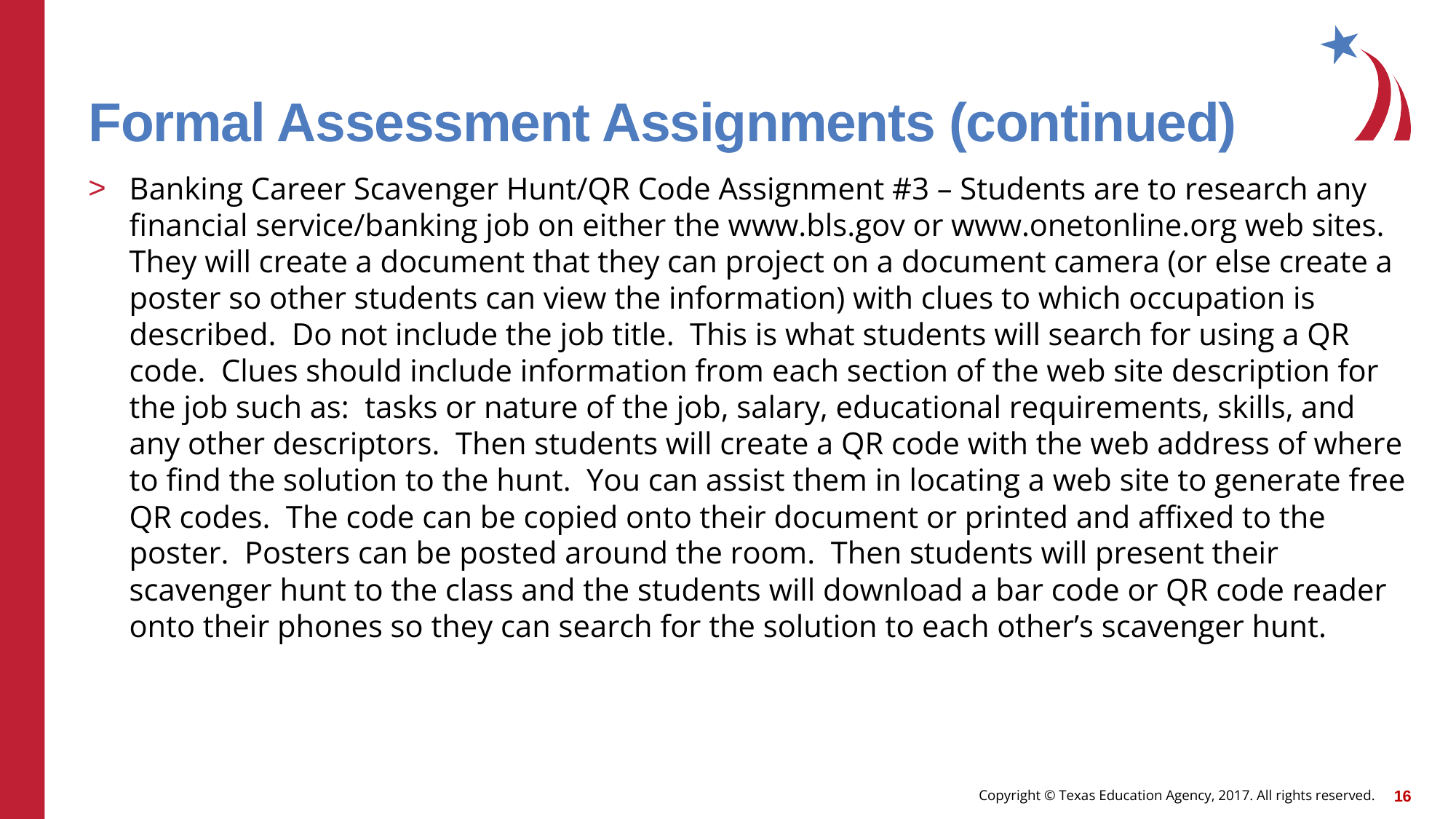

# Formal Assessment Assignments (continued)
Banking Career Scavenger Hunt/QR Code Assignment #3 – Students are to research any financial service/banking job on either the www.bls.gov or www.onetonline.org web sites.  They will create a document that they can project on a document camera (or else create a poster so other students can view the information) with clues to which occupation is described.  Do not include the job title.  This is what students will search for using a QR code.  Clues should include information from each section of the web site description for the job such as:  tasks or nature of the job, salary, educational requirements, skills, and any other descriptors.  Then students will create a QR code with the web address of where to find the solution to the hunt.  You can assist them in locating a web site to generate free QR codes.  The code can be copied onto their document or printed and affixed to the poster.  Posters can be posted around the room.  Then students will present their scavenger hunt to the class and the students will download a bar code or QR code reader onto their phones so they can search for the solution to each other’s scavenger hunt.